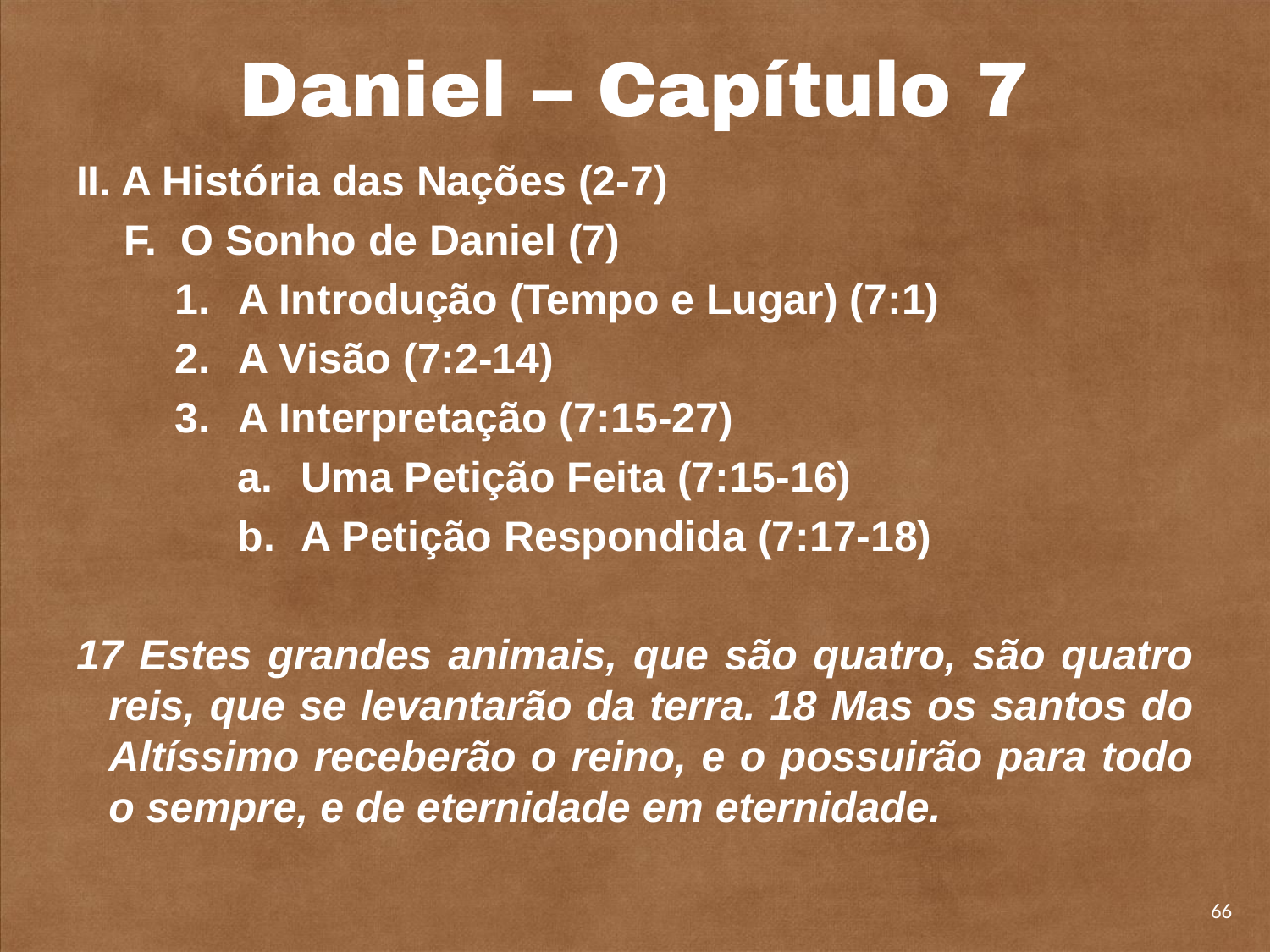

# Daniel – Capítulo 7
II. A História das Nações (2-7)
	F.  O Sonho de Daniel (7)
A Introdução (Tempo e Lugar) (7:1)
A Visão (7:2-14)
A Interpretação (7:15-27)
Uma Petição Feita (7:15-16)
A Petição Respondida (7:17-18)

17 Estes grandes animais, que são quatro, são quatro reis, que se levantarão da terra. 18 Mas os santos do Altíssimo receberão o reino, e o possuirão para todo o sempre, e de eternidade em eternidade.

66